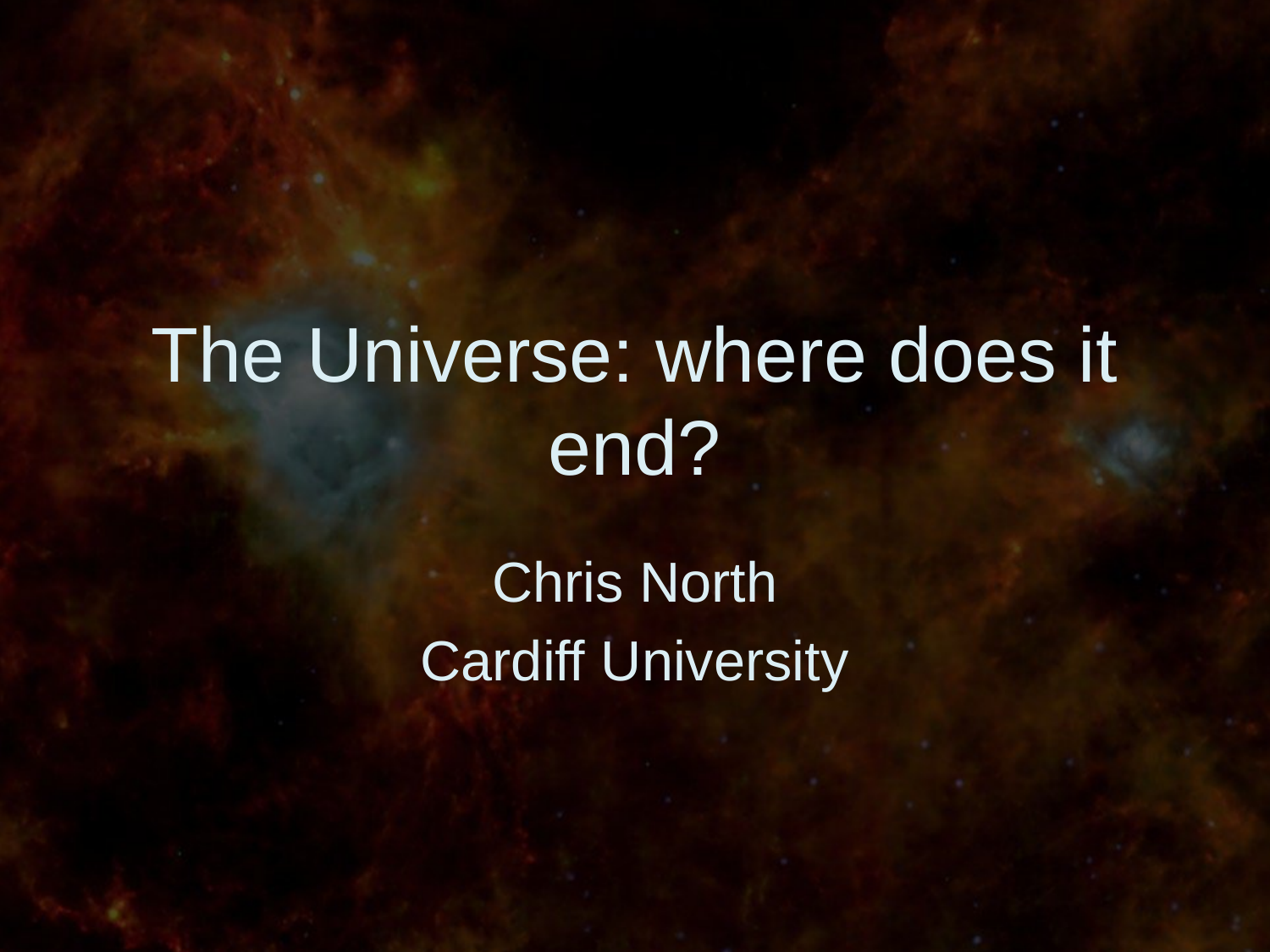

# The Universe: where does it end?
Chris North
Cardiff University